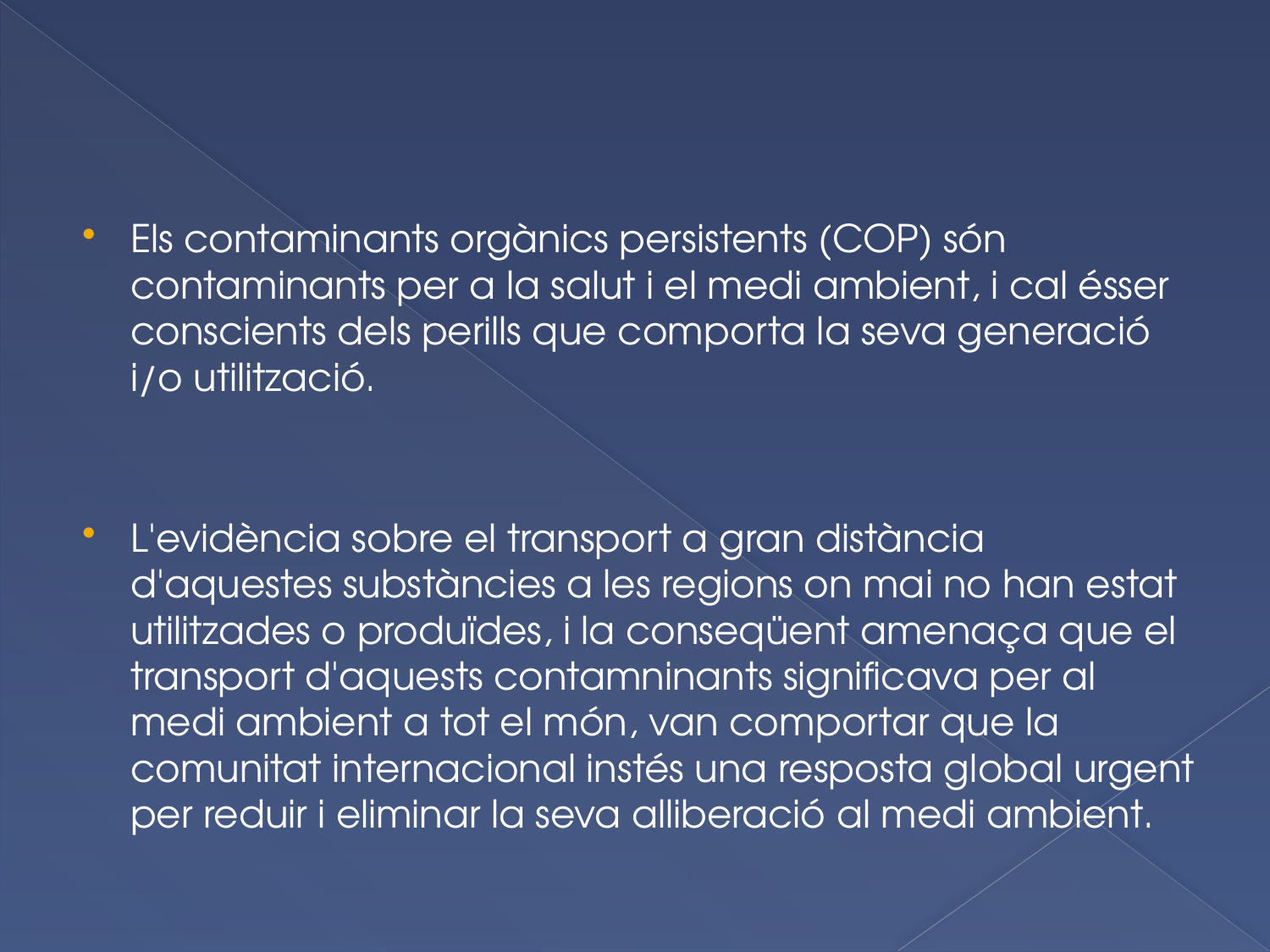

Els contaminants orgànics persistents (COP) són contaminants per a la salut i el medi ambient, i cal ésser conscients dels perills que comporta la seva generació i/o utilització.

L'evidència sobre el transport a gran distància d'aquestes substàncies a les regions on mai no han estat utilitzades o produïdes, i la conseqüent amenaça que el transport d'aquests contamninants significava per al medi ambient a tot el món, van comportar que la comunitat internacional instés una resposta global urgent per reduir i eliminar la seva alliberació al medi ambient.